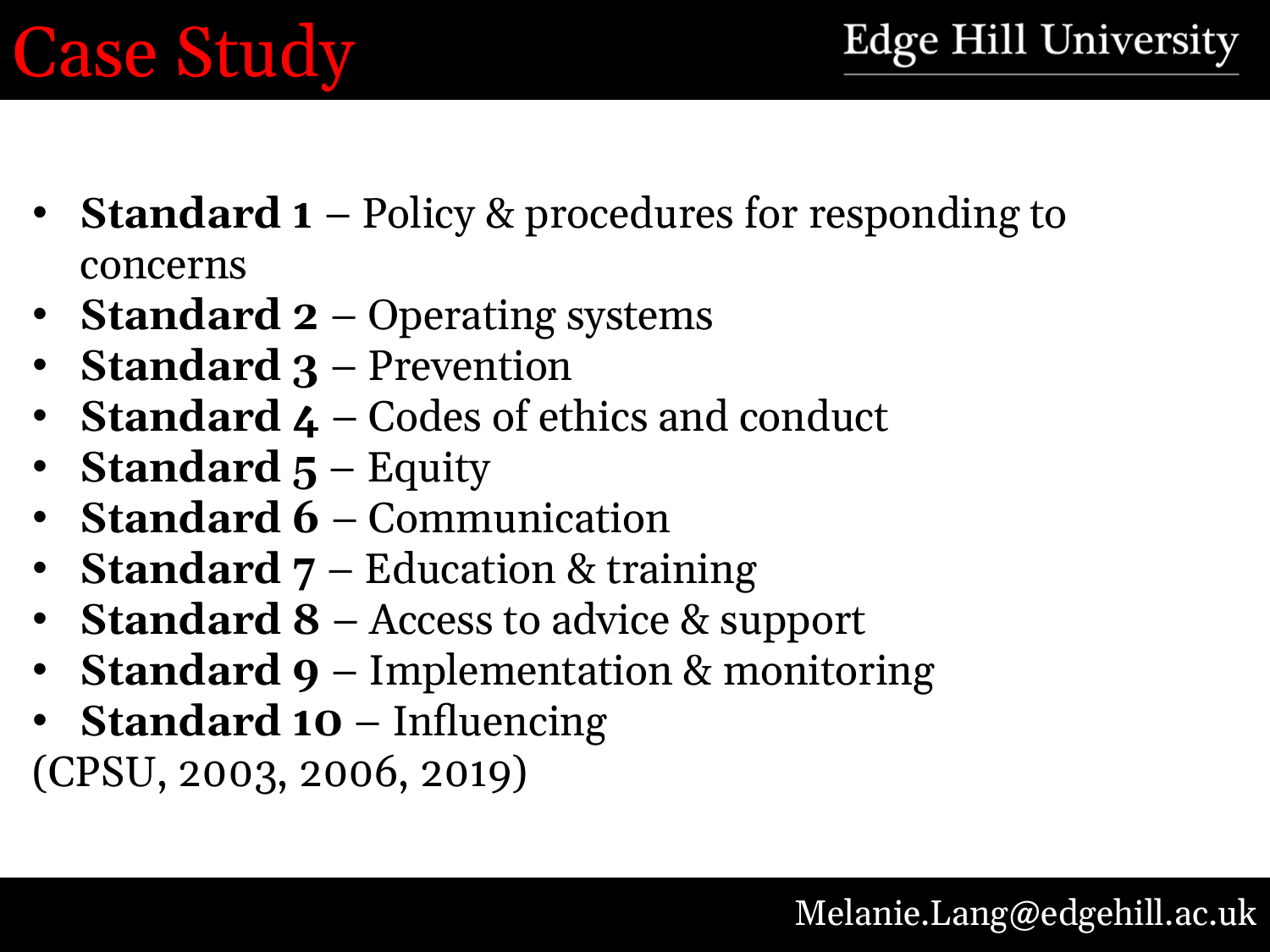

# Case Study
Standard 1 – Policy & procedures for responding to concerns
Standard 2 – Operating systems
Standard 3 – Prevention
Standard 4 – Codes of ethics and conduct
Standard 5 – Equity
Standard 6 – Communication
Standard 7 – Education & training
Standard 8 – Access to advice & support
Standard 9 – Implementation & monitoring
Standard 10 – Influencing
(CPSU, 2003, 2006, 2019)
Melanie.Lang@edgehill.ac.uk